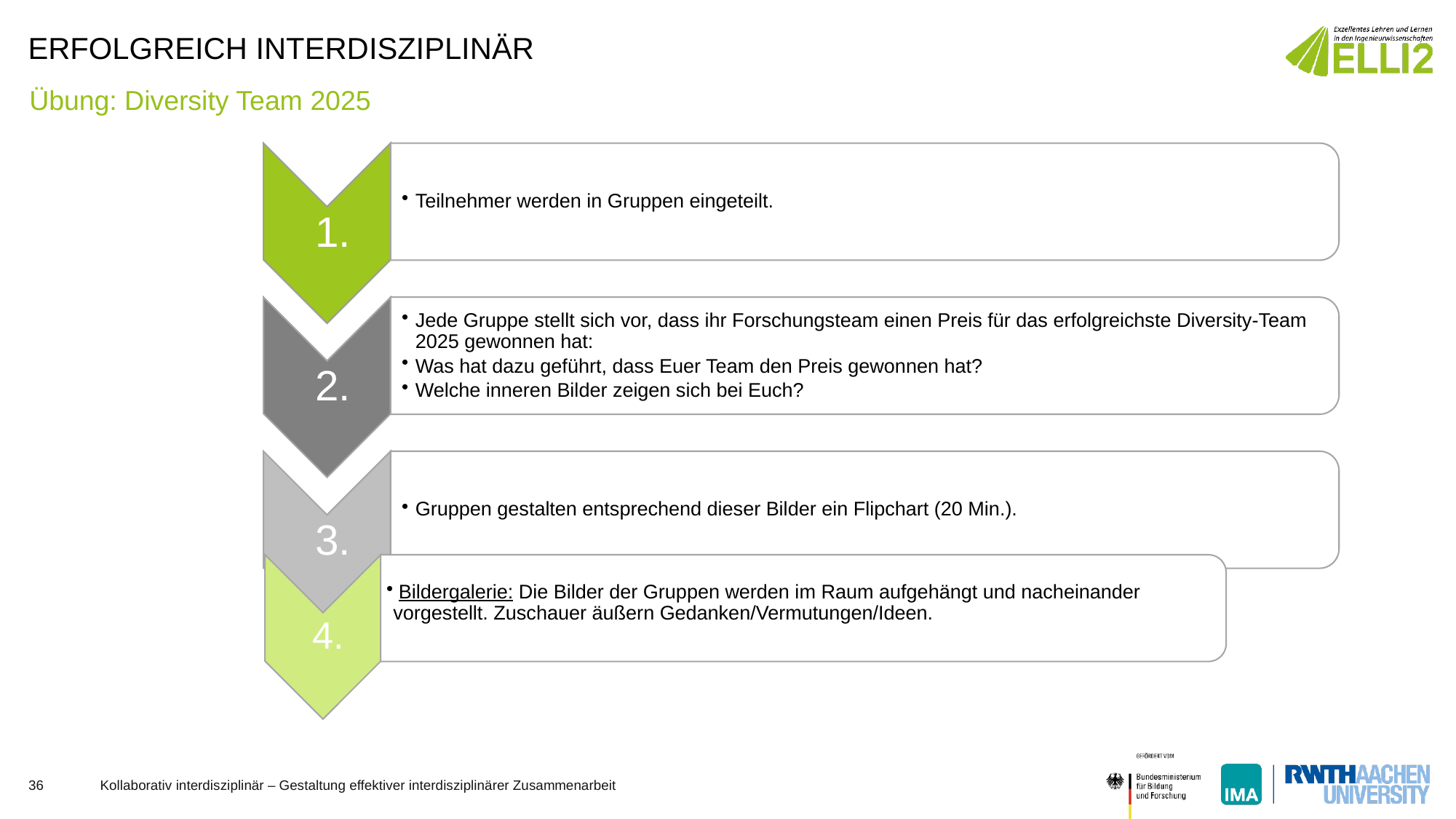

# Erfolgreich interdisziplinär
Übung: Diversity Team 2025

 1.
Teilnehmer werden in Gruppen eingeteilt.
 2.
Jede Gruppe stellt sich vor, dass ihr Forschungsteam einen Preis für das erfolgreichste Diversity-Team 2025 gewonnen hat:
Was hat dazu geführt, dass Euer Team den Preis gewonnen hat?
Welche inneren Bilder zeigen sich bei Euch?
 3.
Gruppen gestalten entsprechend dieser Bilder ein Flipchart (20 Min.).

 Bildergalerie: Die Bilder der Gruppen werden im Raum aufgehängt und nacheinander             vorgestellt. Zuschauer äußern Gedanken/Vermutungen/Ideen.

 4.